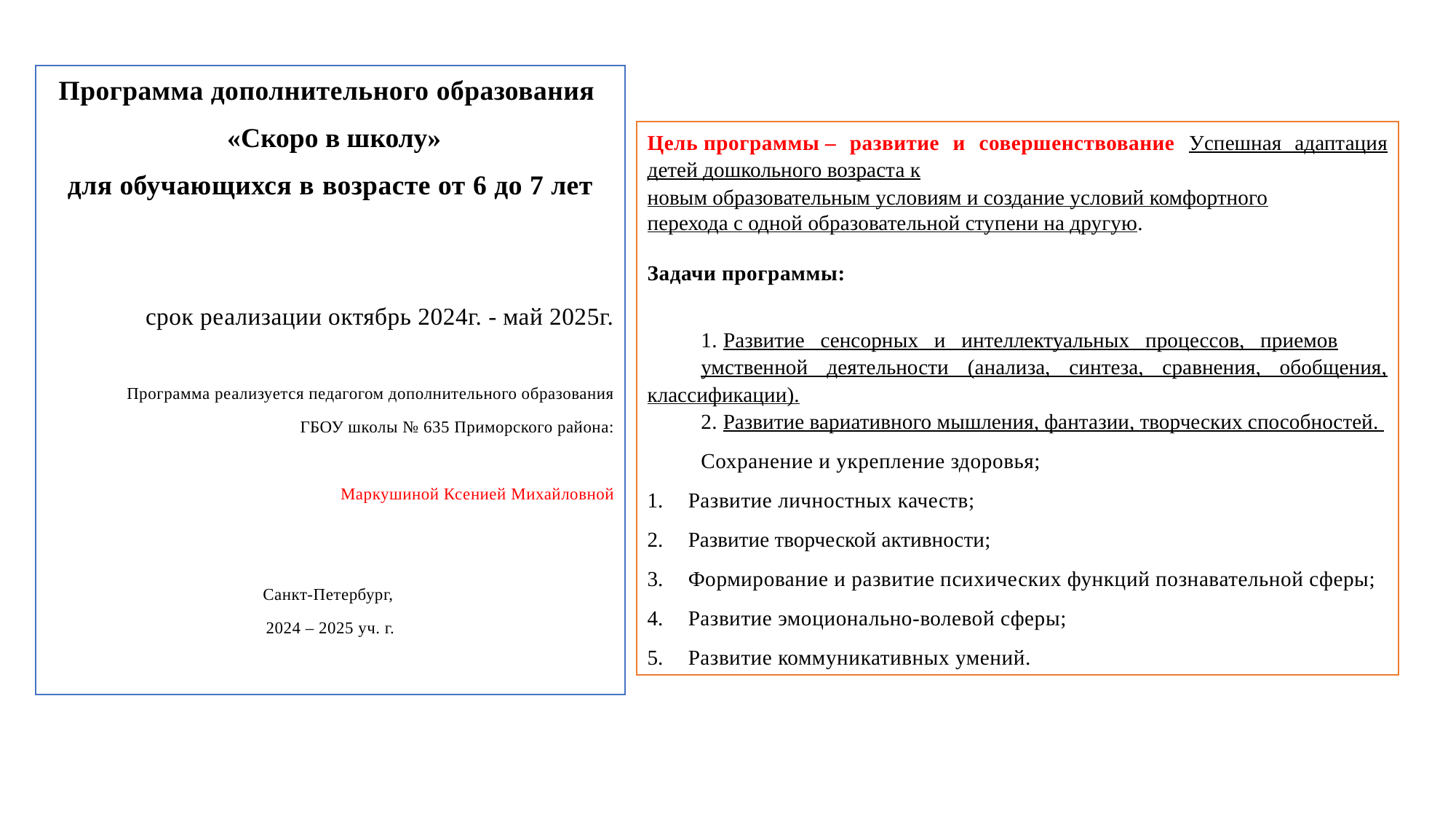

Программа дополнительного образования
 «Скоро в школу»
для обучающихся в возрасте от 6 до 7 лет

срок реализации октябрь 2024г. - май 2025г.

Программа реализуется педагогом дополнительного образования
ГБОУ школы № 635 Приморского района:

Маркушиной Ксенией Михайловной

Санкт-Петербург,
2024 – 2025 уч. г.

Цель программы – развитие и совершенствование Успешная адаптация детей дошкольного возраста к
новым образовательным условиям и создание условий комфортного
перехода с одной образовательной ступени на другую.

Задачи программы:

1. Развитие   сенсорных   и   интеллектуальных   процессов,   приемов
умственной  деятельности  (анализа,  синтеза,  сравнения,  обобщения, классификации).
2. Развитие вариативного мышления, фантазии, творческих способностей.
Сохранение и укрепление здоровья;
Развитие личностных качеств;
Развитие творческой активности;
Формирование и развитие психических функций познавательной сферы;
Развитие эмоционально-волевой сферы;
Развитие коммуникативных умений.